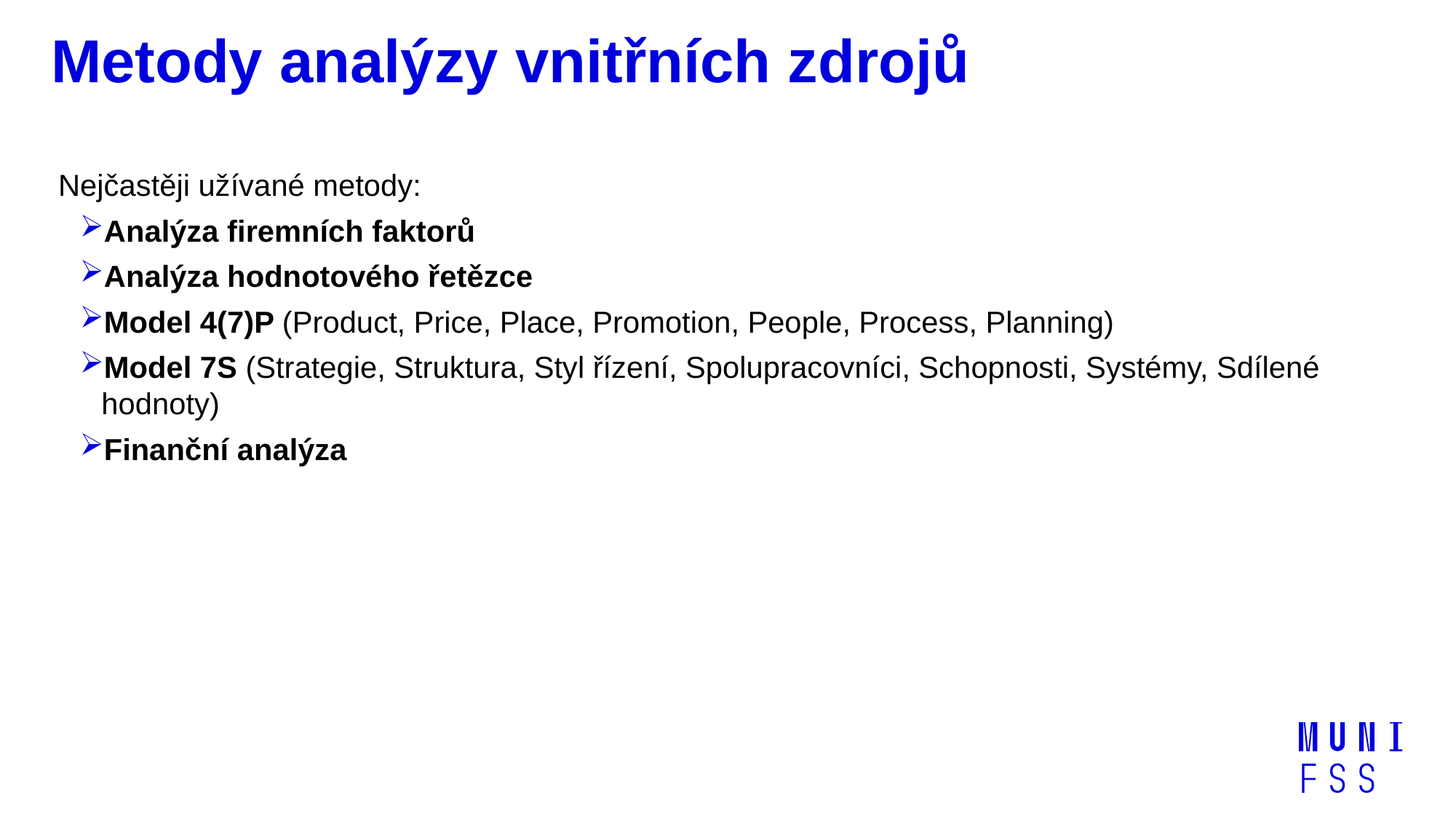

# Metody analýzy vnitřních zdrojů

 Nejčastěji užívané metody:
Analýza firemních faktorů
Analýza hodnotového řetězce
Model 4(7)P (Product, Price, Place, Promotion, People, Process, Planning)
Model 7S (Strategie, Struktura, Styl řízení, Spolupracovníci, Schopnosti, Systémy, Sdílené hodnoty)
Finanční analýza